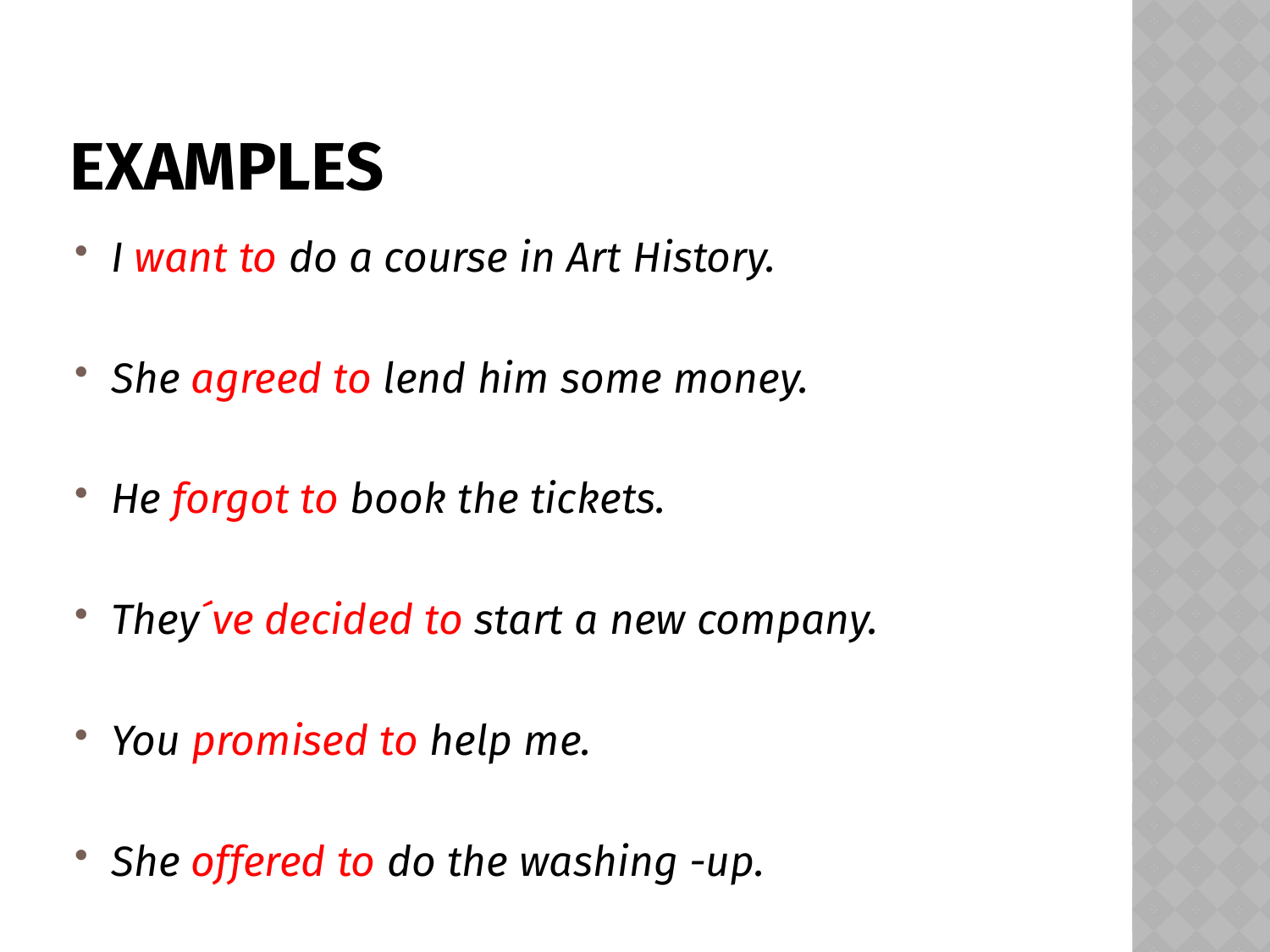

# examples
I want to do a course in Art History.

She agreed to lend him some money.

He forgot to book the tickets.

They´ve decided to start a new company.

You promised to help me.

She offered to do the washing -up.